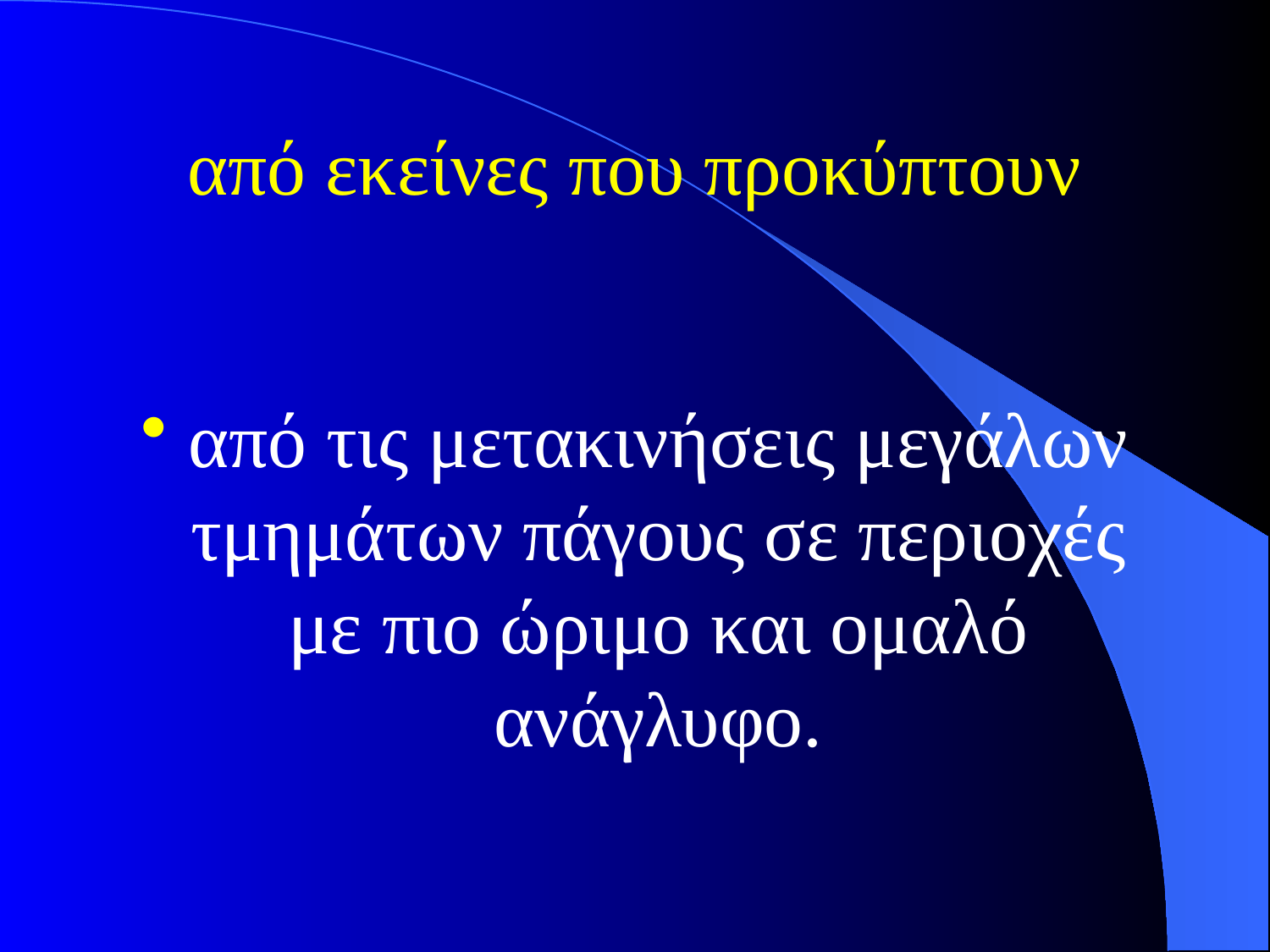

# από εκείνες που προκύπτουν

από τις μετακινήσεις μεγάλων τμημάτων πάγους σε περιοχές με πιο ώριμο και ομαλό ανάγλυφο.